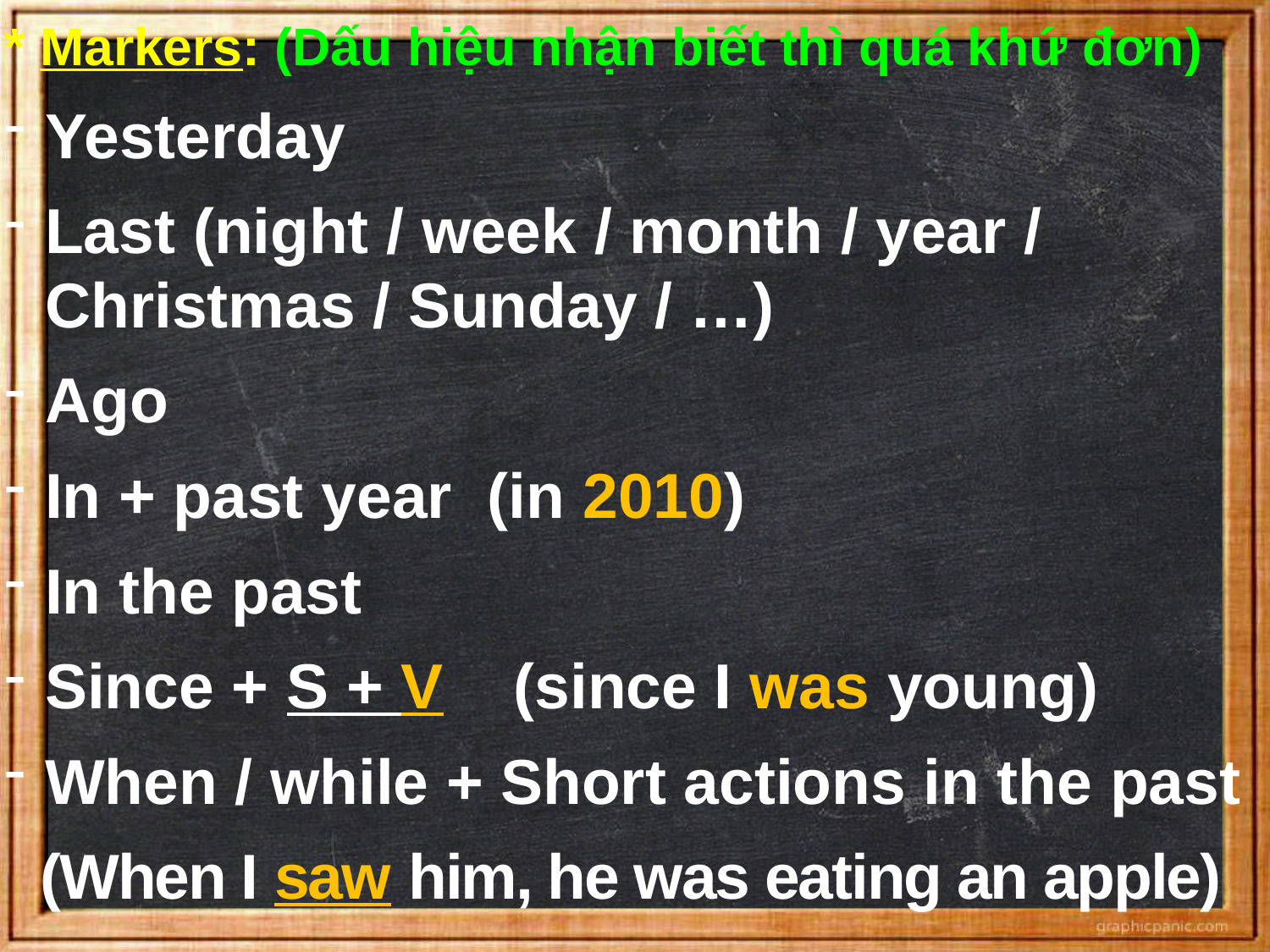

* Markers: (Dấu hiệu nhận biết thì quá khứ đơn)
Yesterday
Last (night / week / month / year / Christmas / Sunday / …)
Ago
In + past year  (in 2010)
In the past
Since + S + V    (since I was young)
When / while + Short actions in the past
  (When I saw him, he was eating an apple)